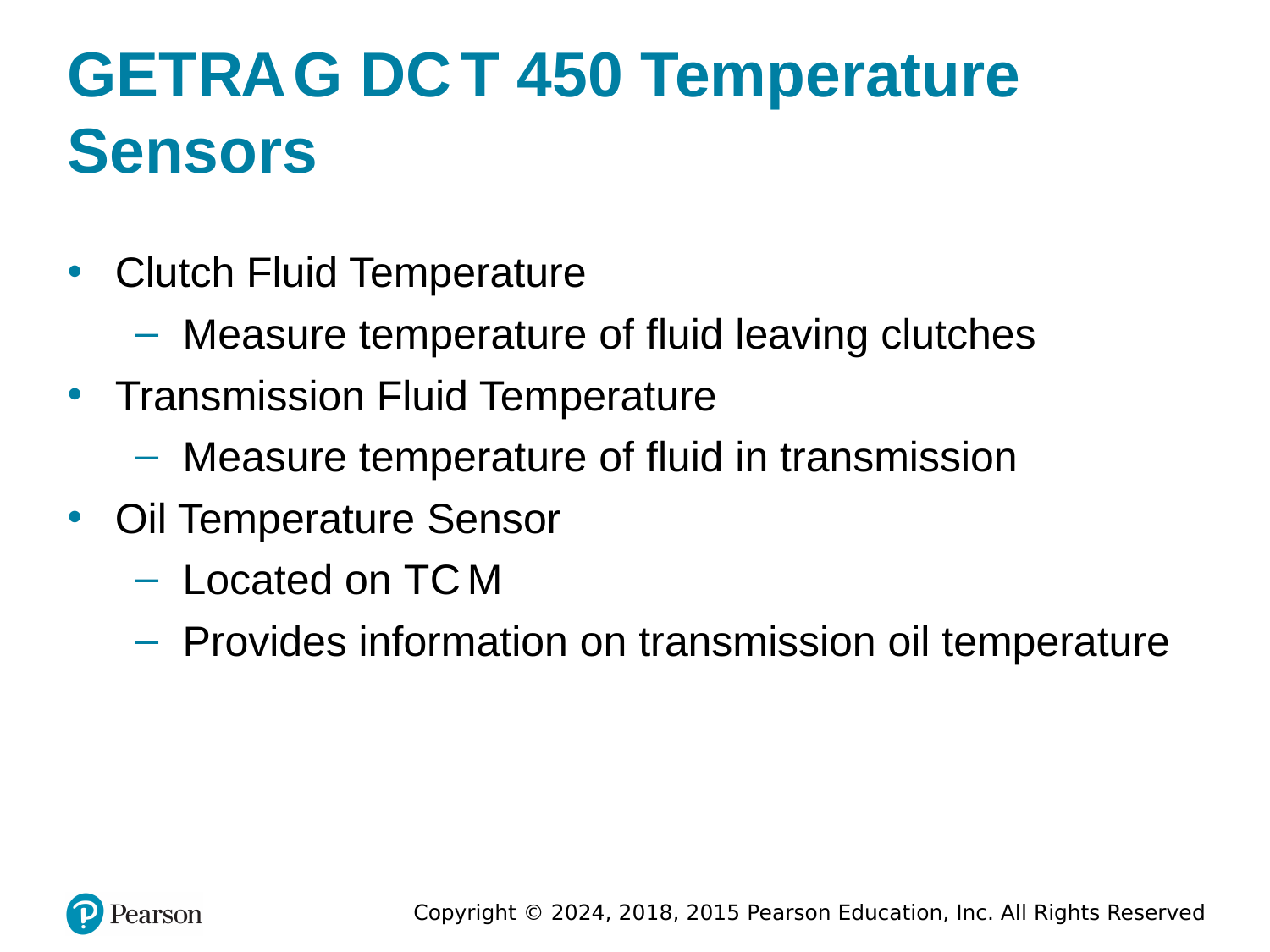

# G E T R A G D C T 450 Temperature Sensors
Clutch Fluid Temperature
Measure temperature of fluid leaving clutches
Transmission Fluid Temperature
Measure temperature of fluid in transmission
Oil Temperature Sensor
Located on T C M
Provides information on transmission oil temperature